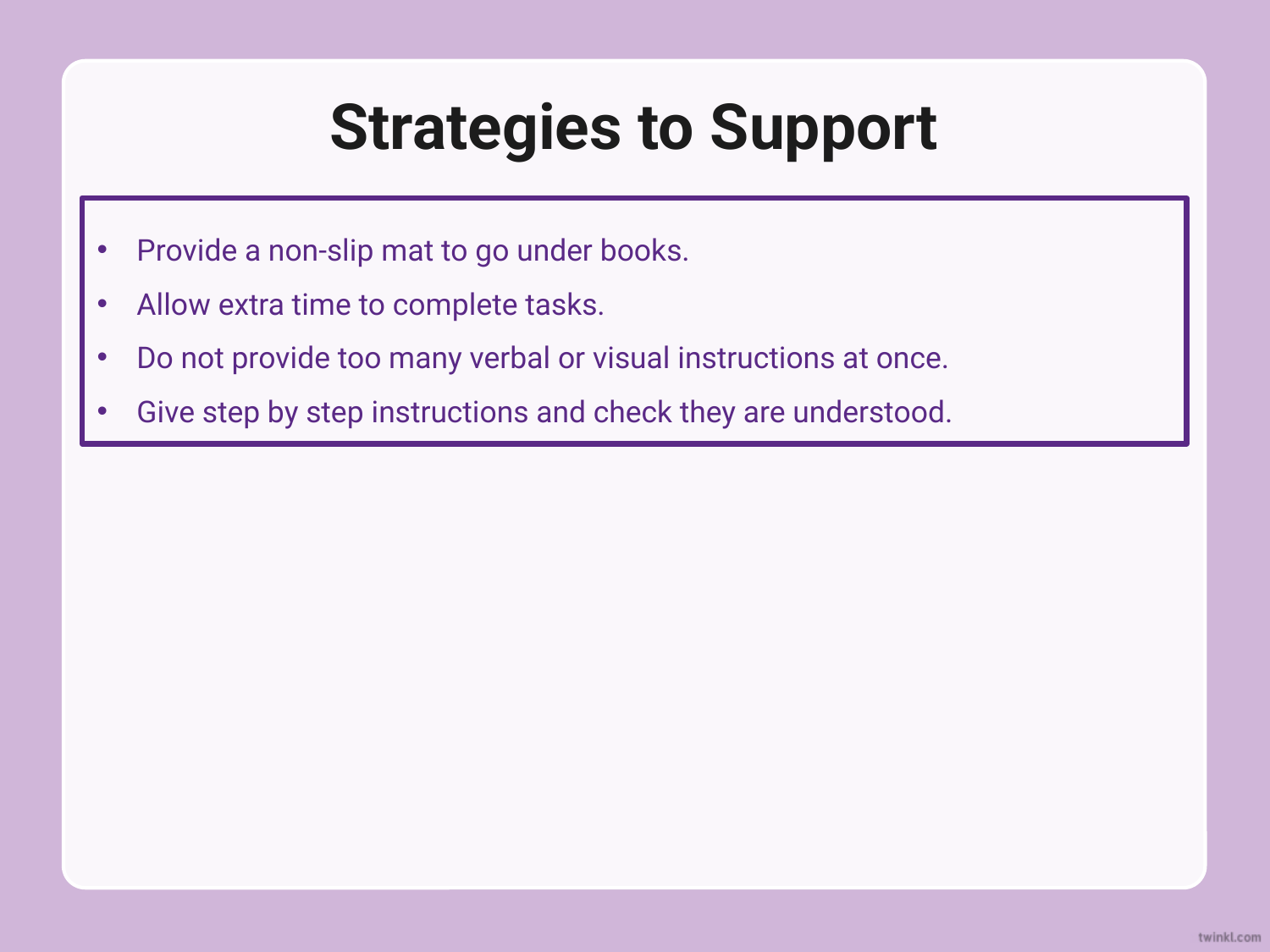

# Strategies to Support
Provide a non-slip mat to go under books.
Allow extra time to complete tasks.
Do not provide too many verbal or visual instructions at once.
Give step by step instructions and check they are understood.